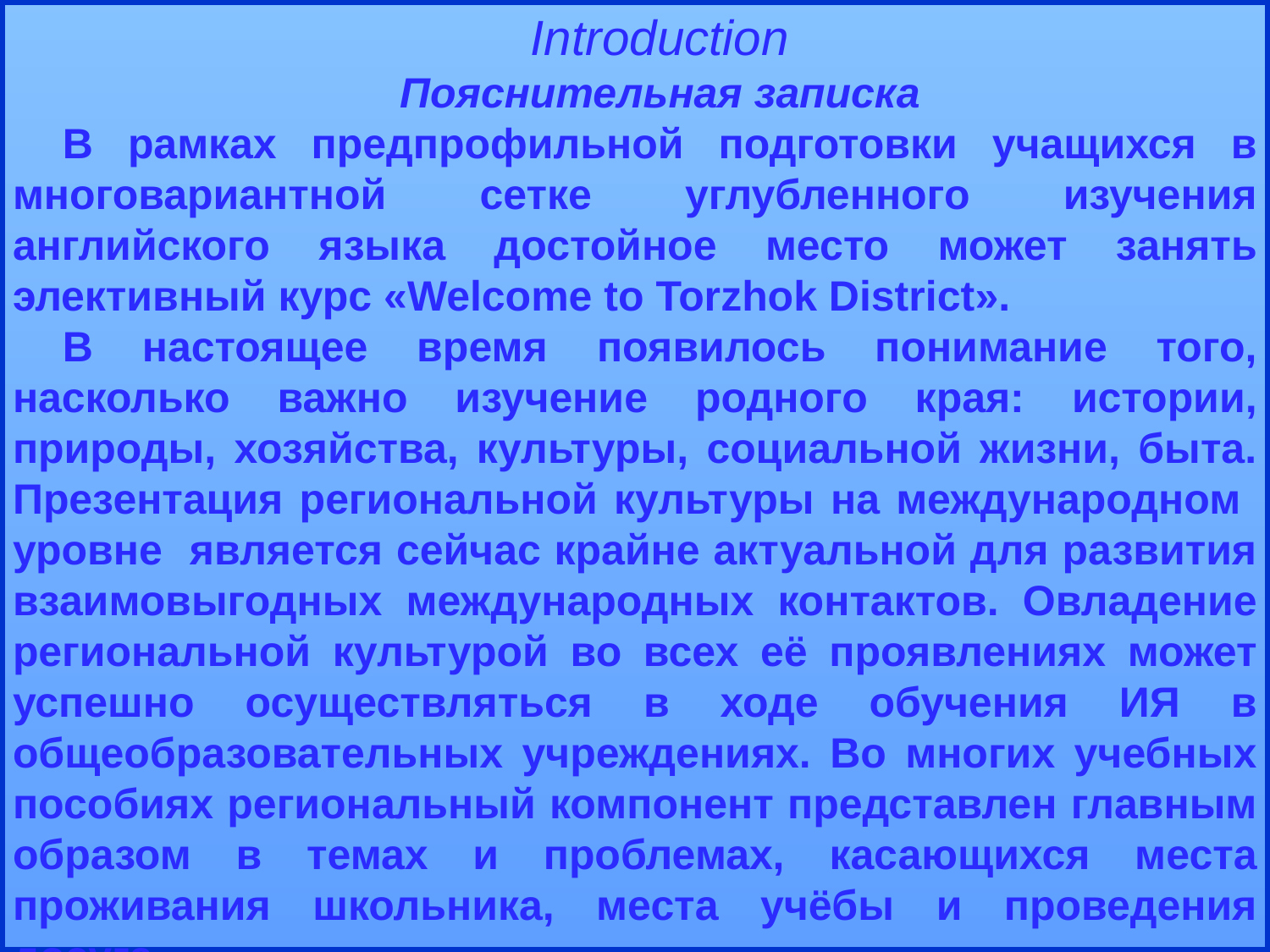

Introduction
Пояснительная записка
В рамках предпрофильной подготовки учащихся в многовариантной сетке углубленного изучения английского языка достойное место может занять элективный курс «Welcome to Torzhok District».
В настоящее время появилось понимание того, насколько важно изучение родного края: истории, природы, хозяйства, культуры, социальной жизни, быта. Презентация региональной культуры на международном  уровне  является сейчас крайне актуальной для развития взаимовыгодных международных контактов. Овладение региональной культурой во всех её проявлениях может успешно осуществляться в ходе обучения ИЯ в общеобразовательных учреждениях. Во многих учебных пособиях региональный компонент представлен главным образом в темах и проблемах, касающихся места проживания школьника, места учёбы и проведения досуга.